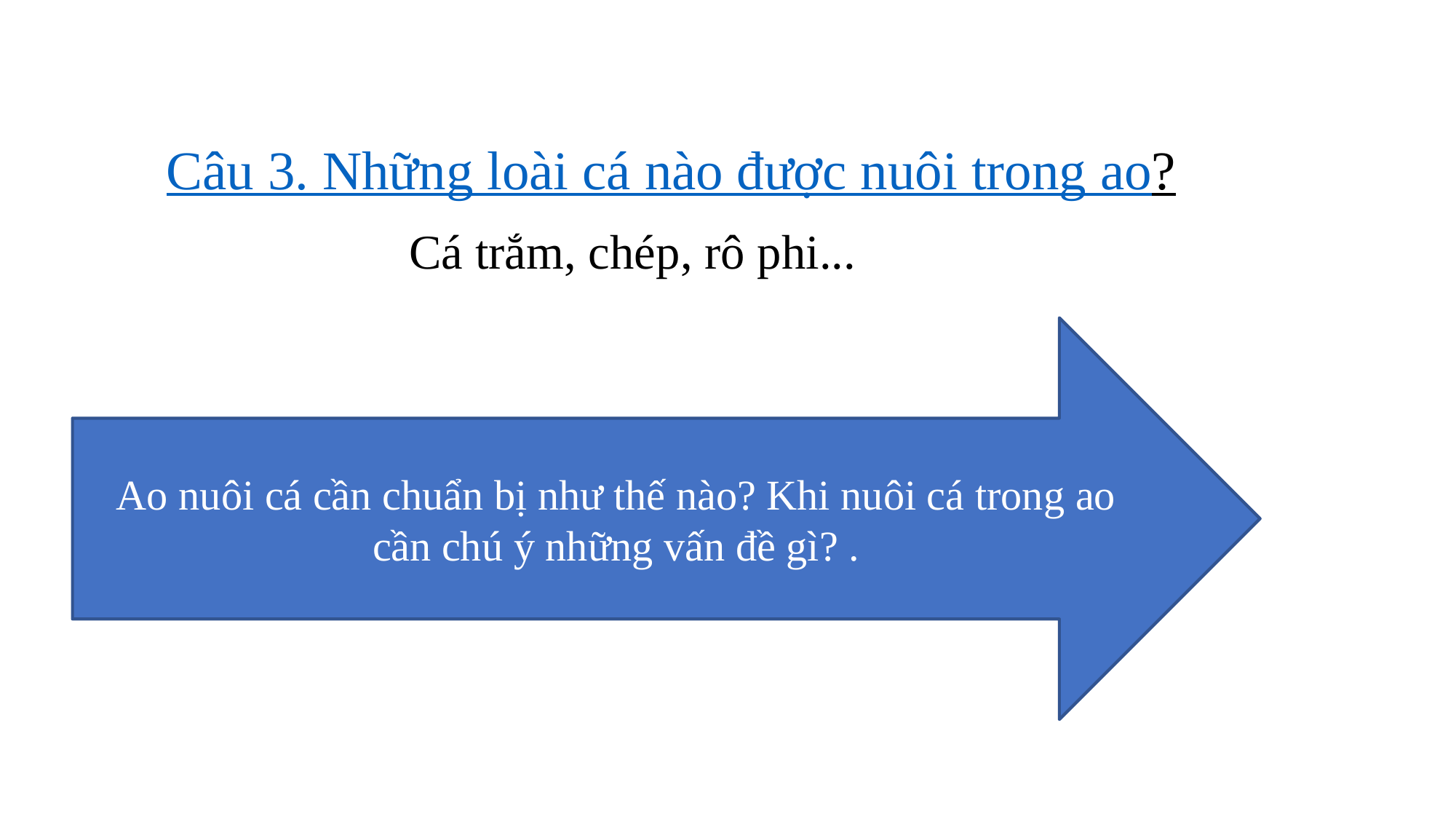

# Câu 3. Những loài cá nào được nuôi trong ao?
Cá trắm, chép, rô phi...

Ao nuôi cá cần chuẩn bị như thế nào? Khi nuôi cá trong ao cần chú ý những vấn đề gì? .